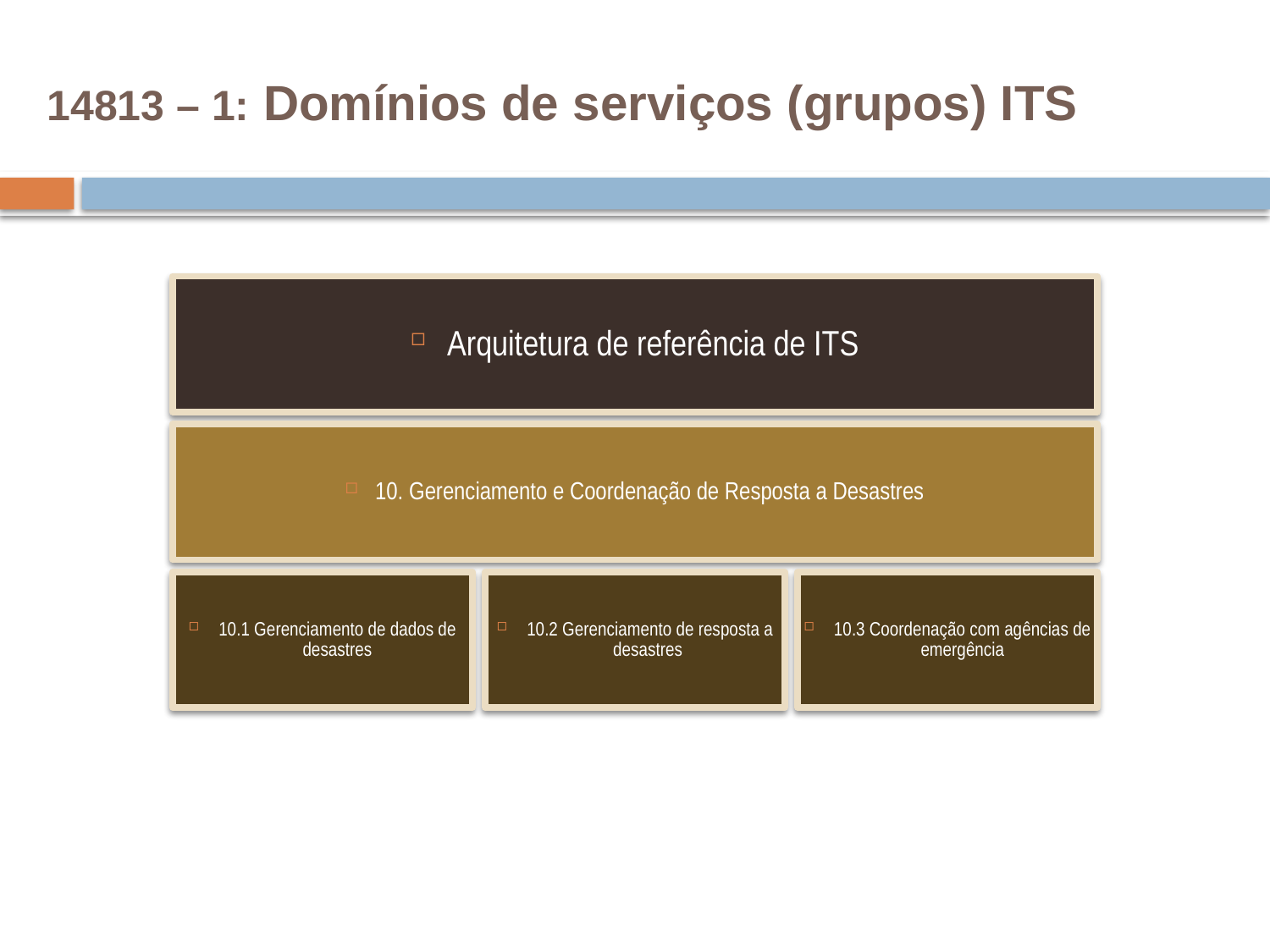

14813 – 1: Domínios de serviços (grupos) ITS
 Arquitetura de referência de ITS
10. Gerenciamento e Coordenação de Resposta a Desastres
10.1 Gerenciamento de dados de desastres
10.2 Gerenciamento de resposta a desastres
10.3 Coordenação com agências de emergência